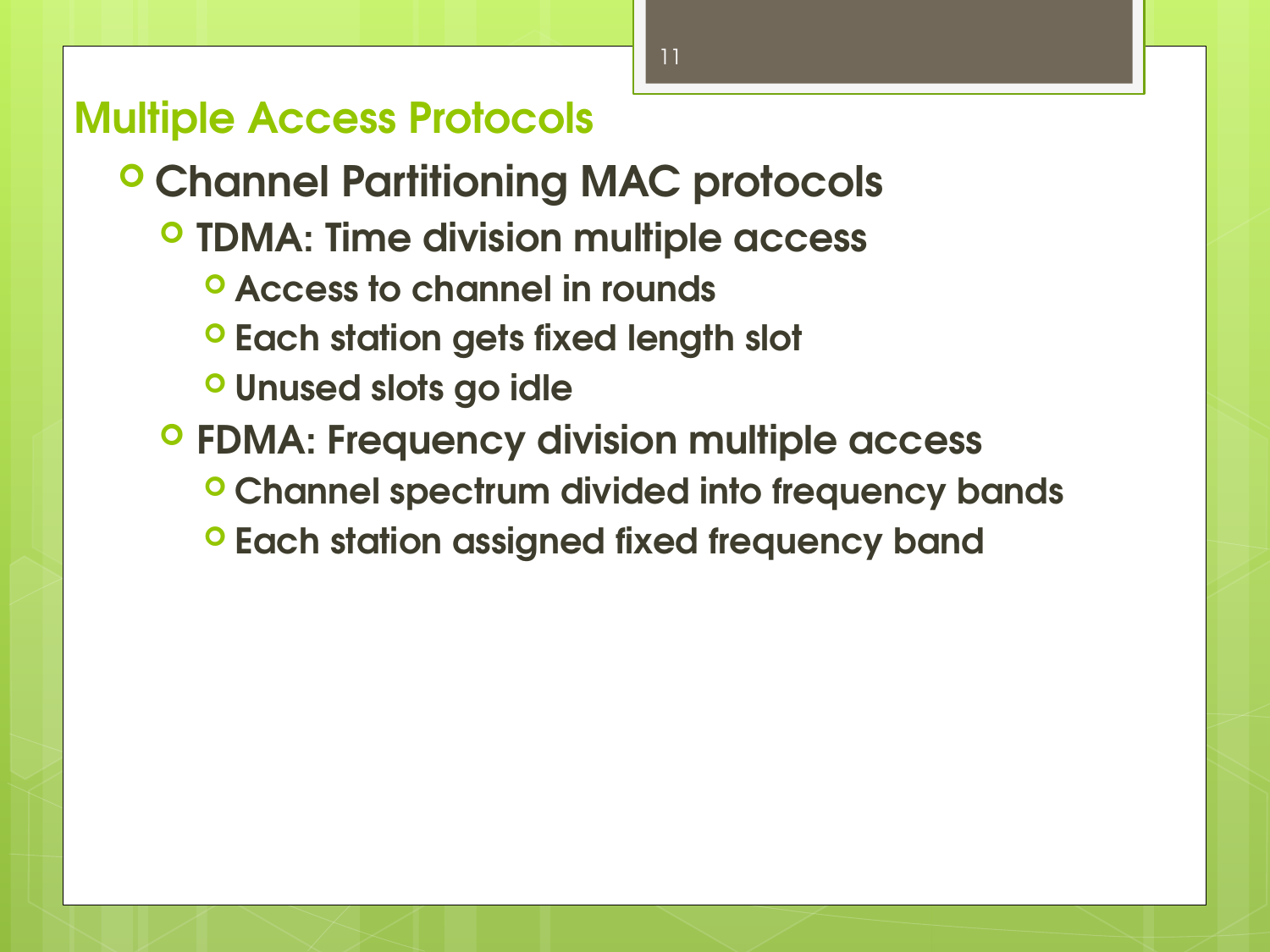

11
# Multiple Access Protocols
Channel Partitioning MAC protocols
TDMA: Time division multiple access
Access to channel in rounds
Each station gets fixed length slot
Unused slots go idle
FDMA: Frequency division multiple access
Channel spectrum divided into frequency bands
Each station assigned fixed frequency band